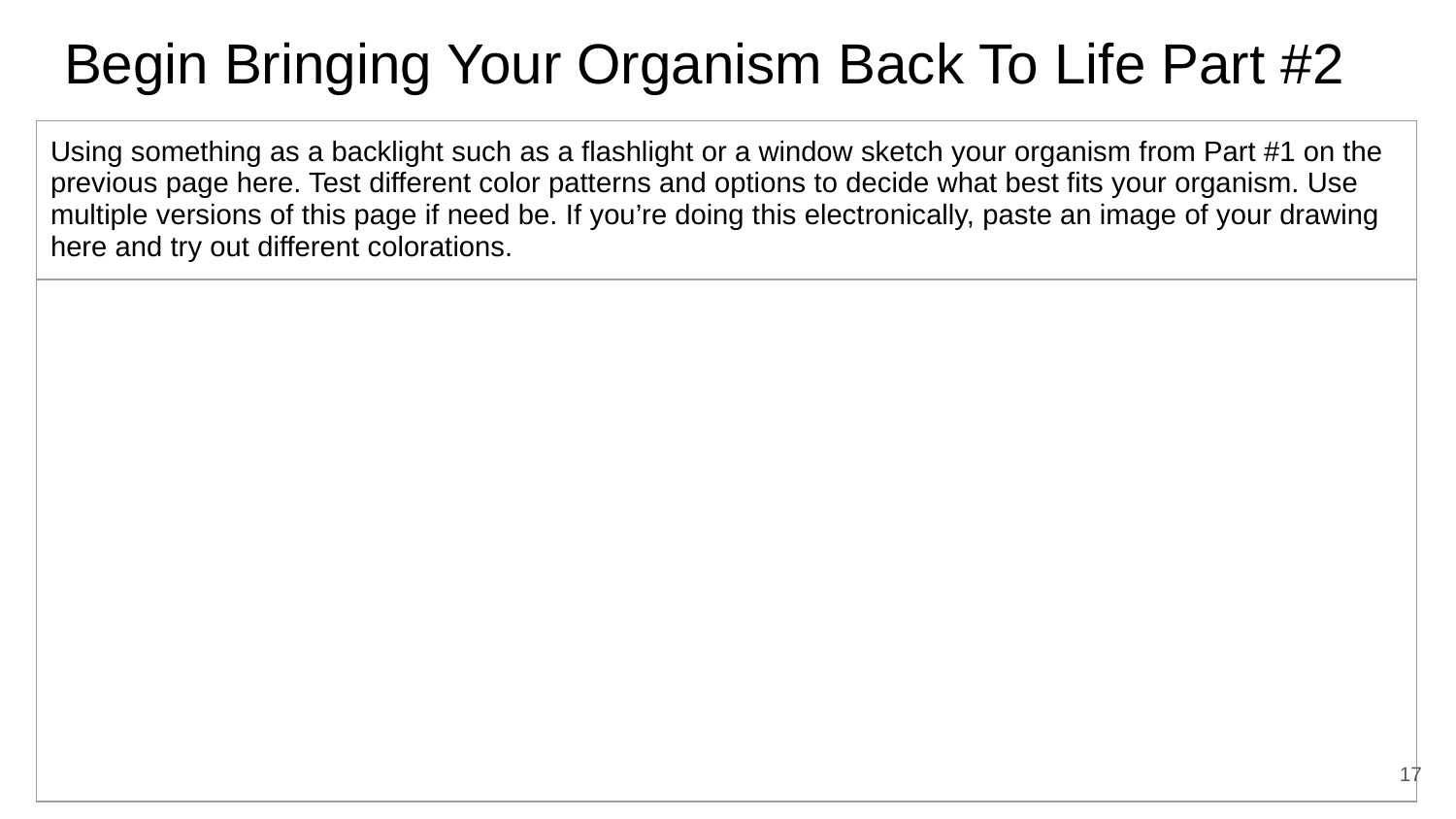

# Begin Bringing Your Organism Back To Life Part #2
| Using something as a backlight such as a flashlight or a window sketch your organism from Part #1 on the previous page here. Test different color patterns and options to decide what best fits your organism. Use multiple versions of this page if need be. If you’re doing this electronically, paste an image of your drawing here and try out different colorations. |
| --- |
|  |
17